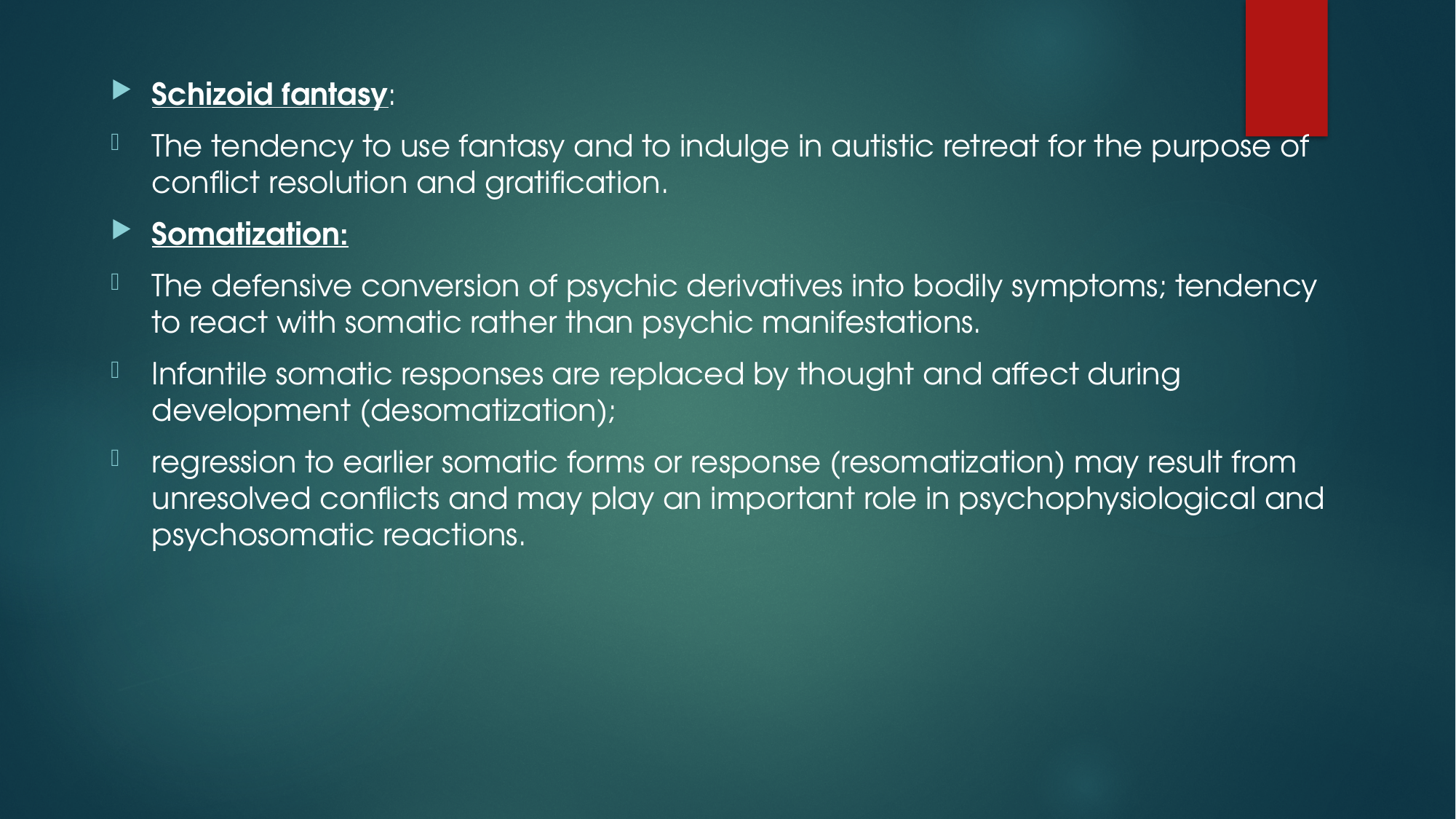

Schizoid fantasy:
The tendency to use fantasy and to indulge in autistic retreat for the purpose of conflict resolution and gratification.
Somatization:
The defensive conversion of psychic derivatives into bodily symptoms; tendency to react with somatic rather than psychic manifestations.
Infantile somatic responses are replaced by thought and affect during development (desomatization);
regression to earlier somatic forms or response (resomatization) may result from unresolved conflicts and may play an important role in psychophysiological and psychosomatic reactions.